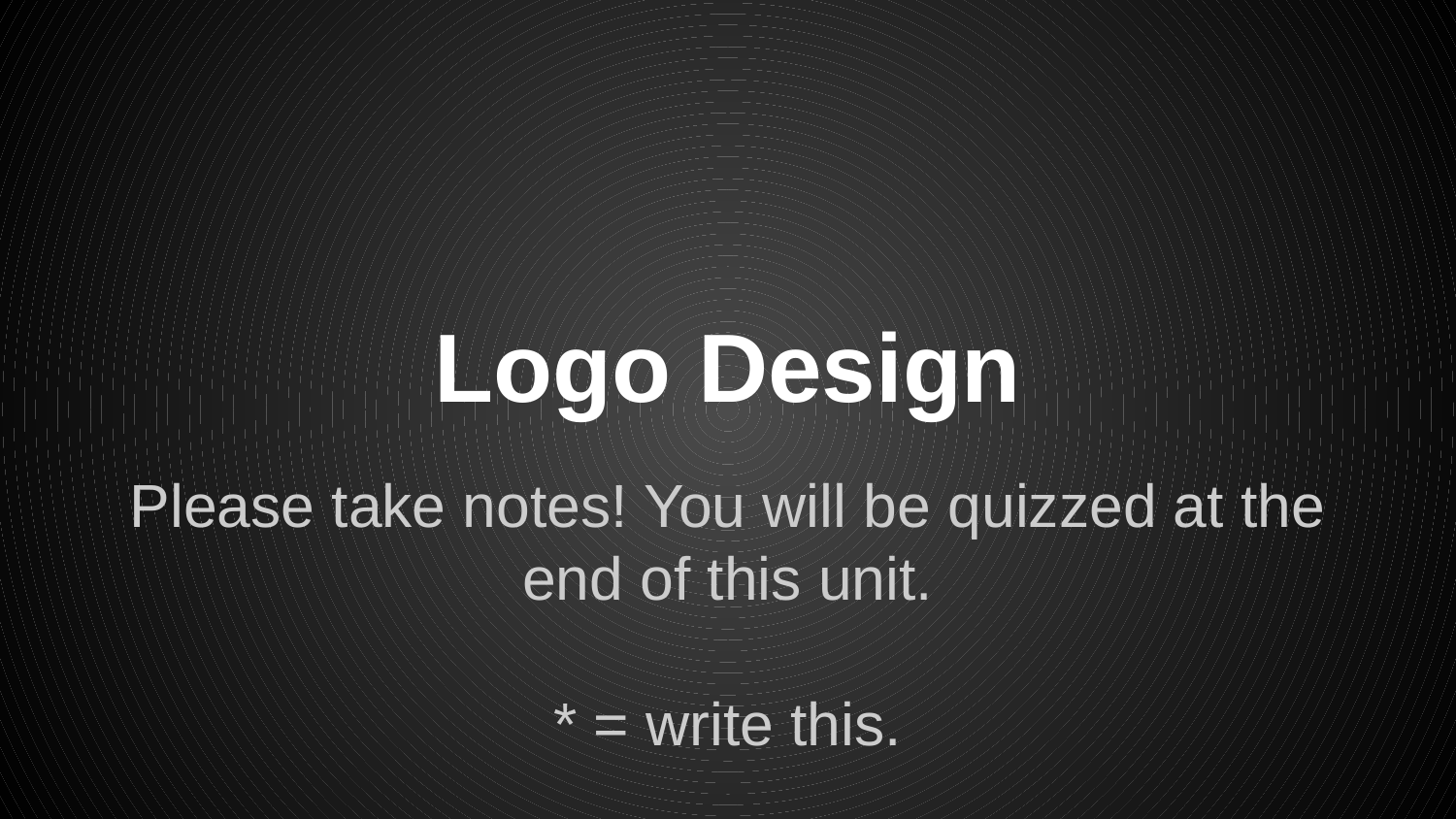

# Logo Design
Please take notes! You will be quizzed at the end of this unit.

* = write this.